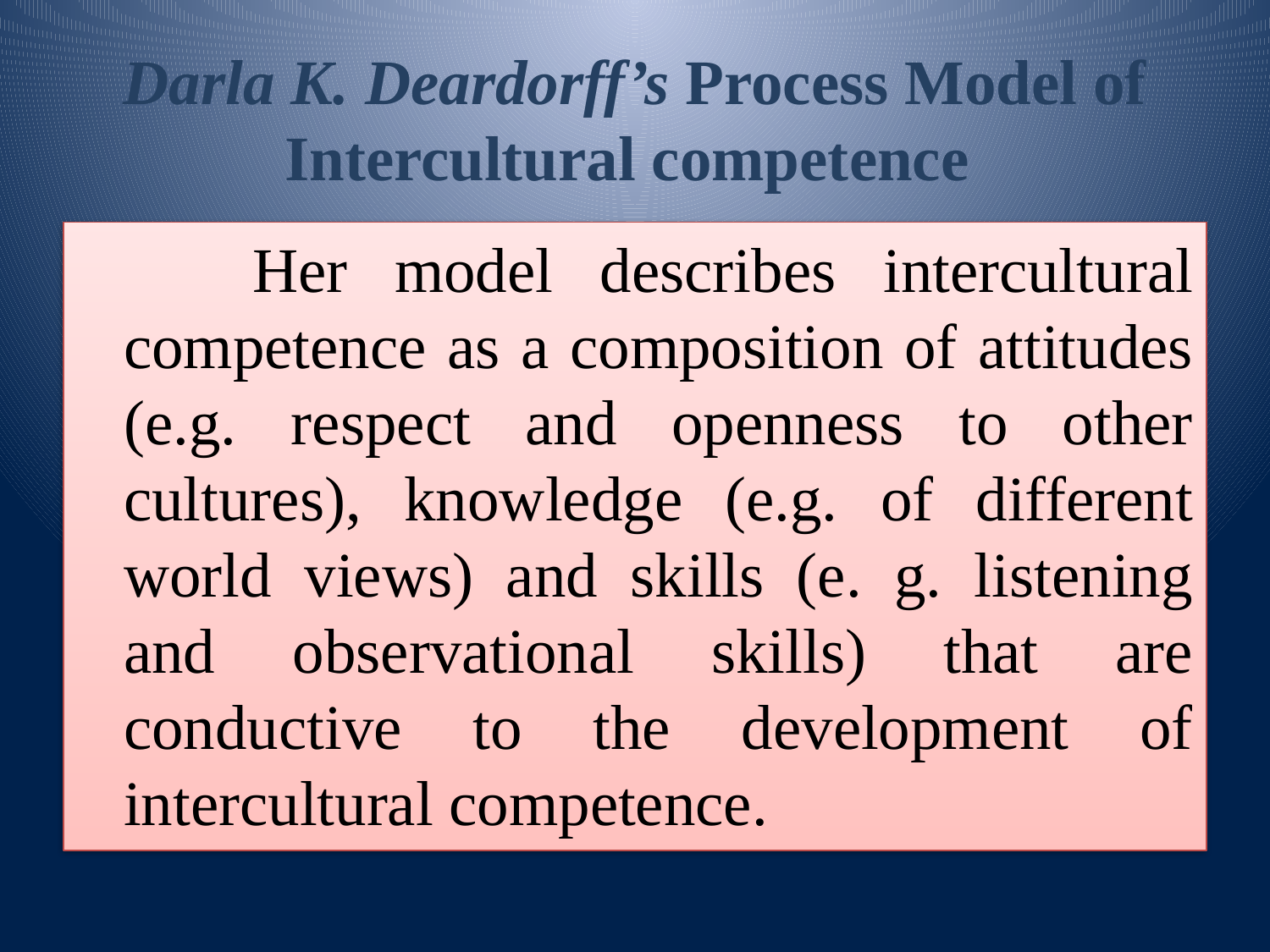

# Darla K. Deardorff’s Process Model of Intercultural competence
    Her model describes intercultural competence as a composition of attitudes (e.g. respect and openness to other cultures), knowledge (e.g. of different world views) and skills (e. g. listening and observational skills) that are conductive to the development of intercultural competence.